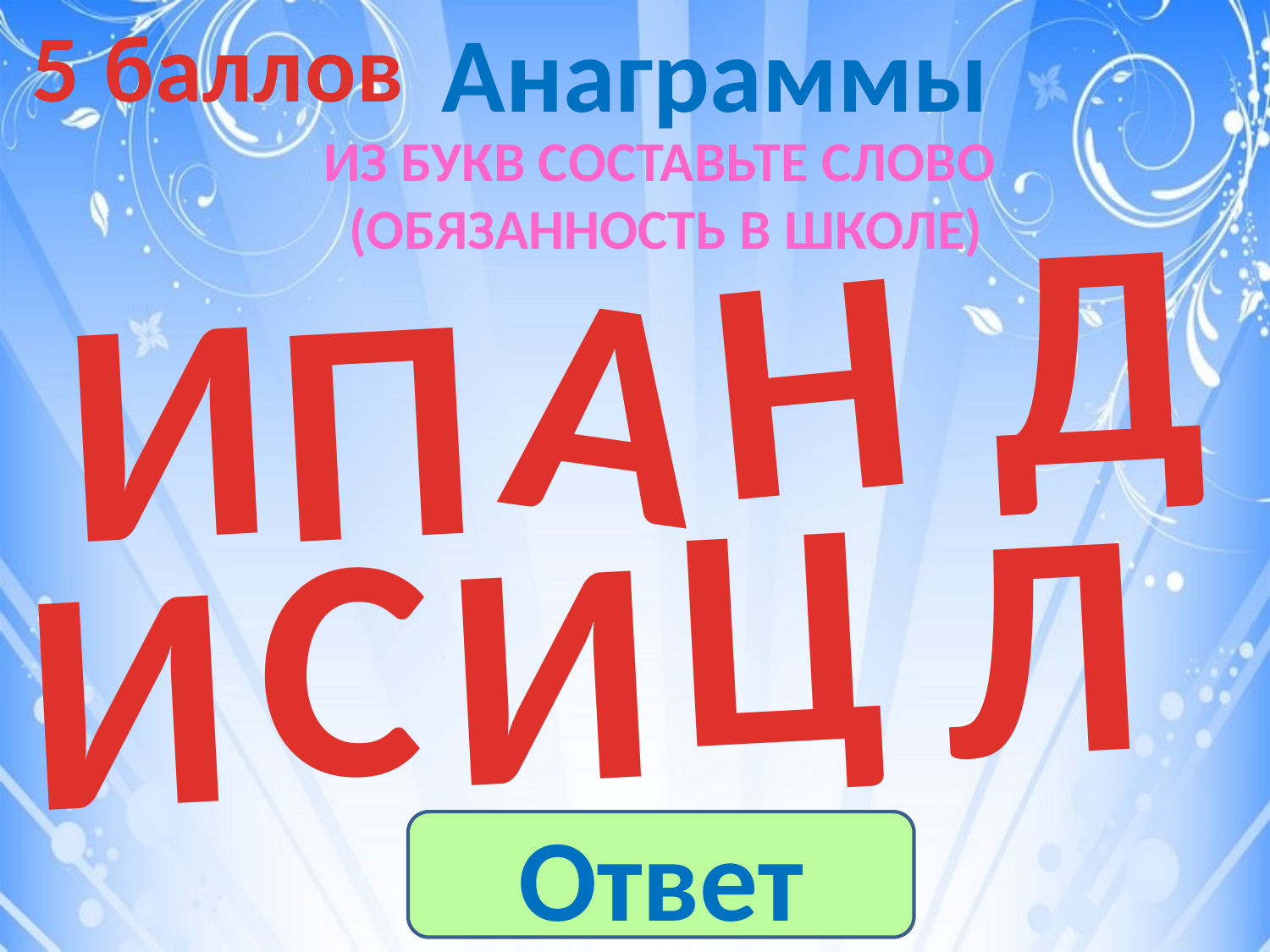

5 баллов
Анаграммы
Из букв составьте слово
 (обязанность в школе)
Д
Н
А
П
И
Ц
Л
С
И
И
Ответ